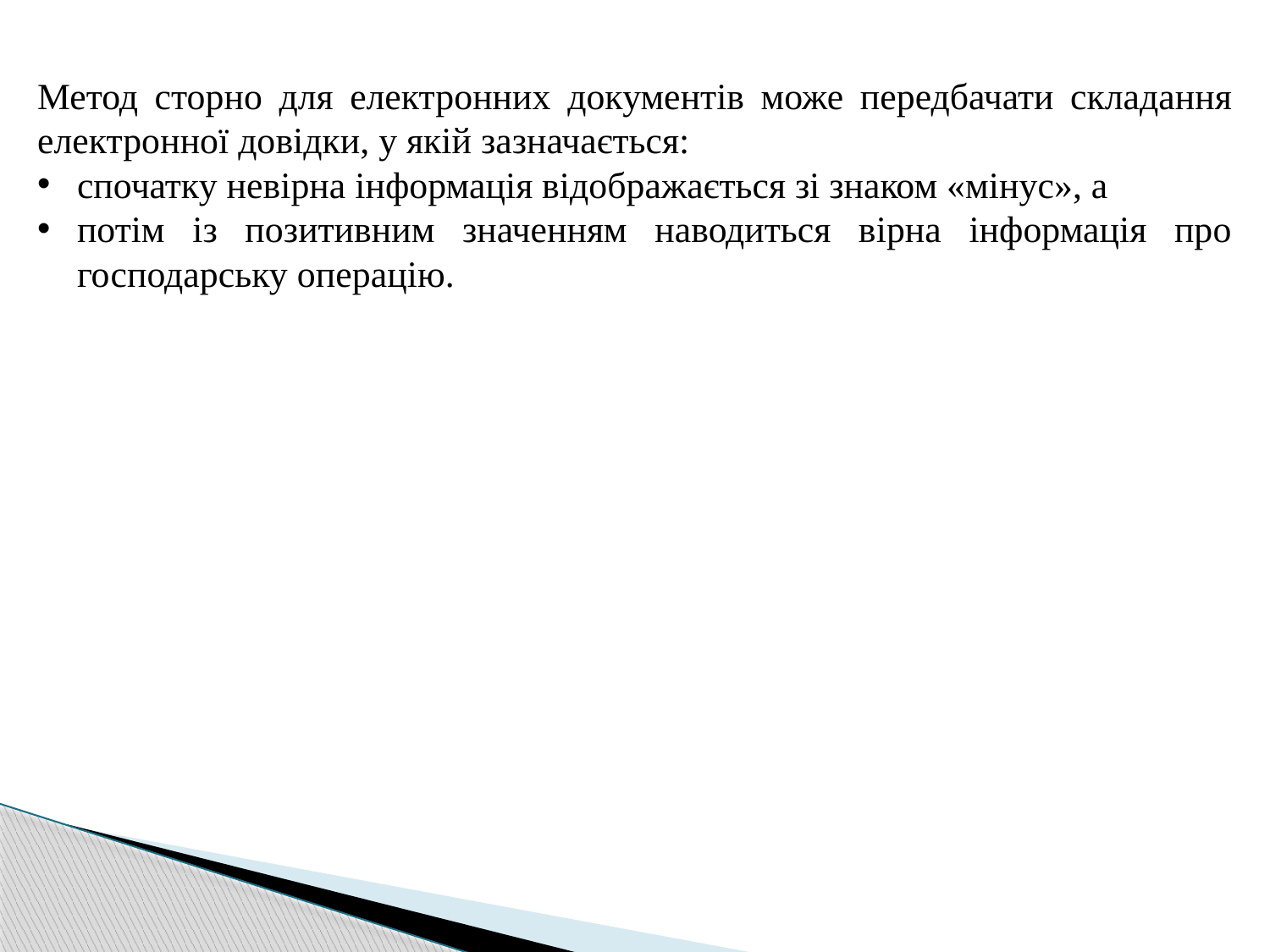

Метод сторно для електронних документів може передбачати складання електронної довідки, у якій зазначається:
спочатку невірна інформація відображається зі знаком «мінус», а
потім із позитивним значенням наводиться вірна інформація про господарську операцію.